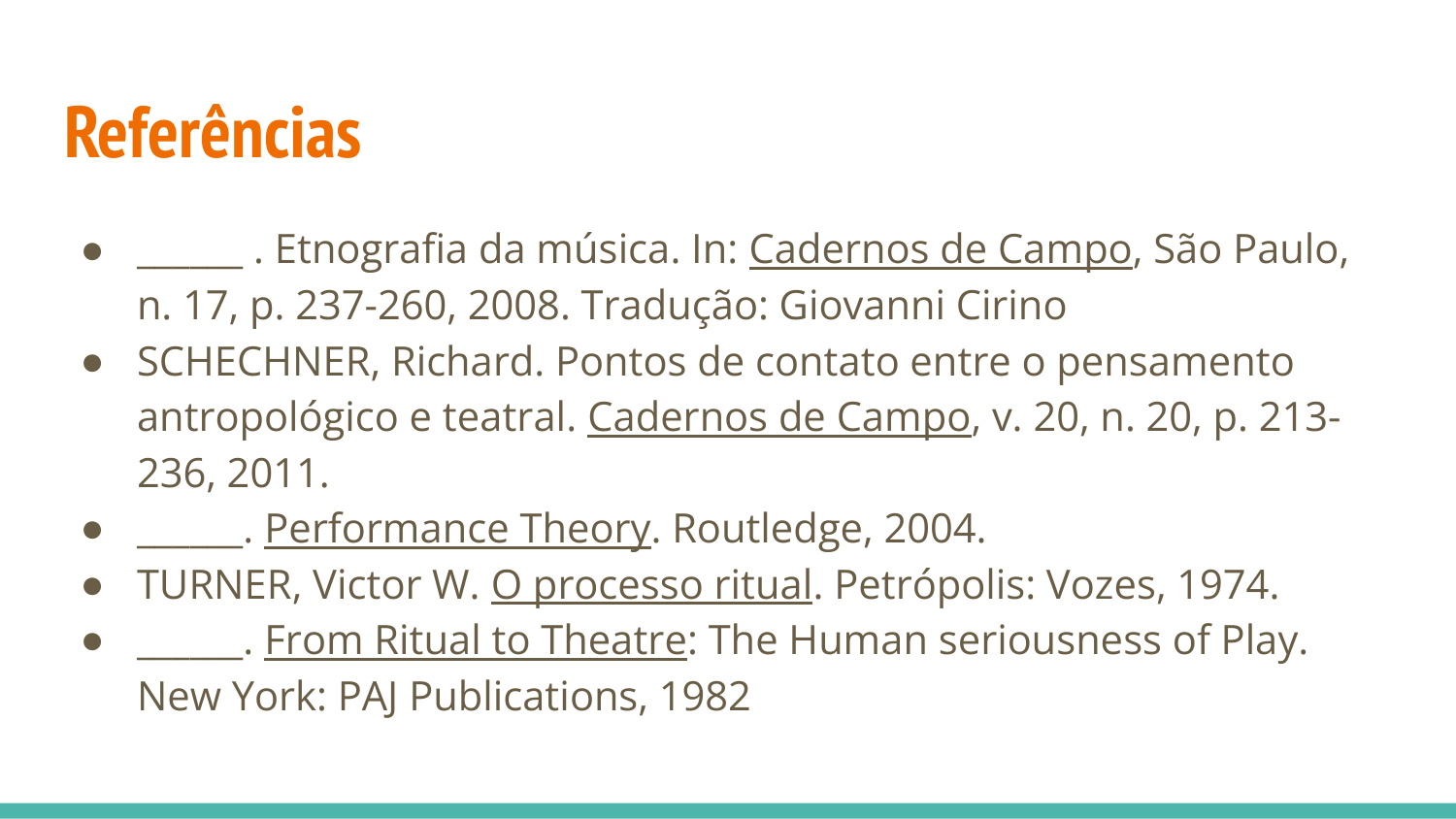

# Referências
______ . Etnografia da música. In: Cadernos de Campo, São Paulo, n. 17, p. 237-260, 2008. Tradução: Giovanni Cirino
SCHECHNER, Richard. Pontos de contato entre o pensamento antropológico e teatral. Cadernos de Campo, v. 20, n. 20, p. 213-236, 2011.
______. Performance Theory. Routledge, 2004.
TURNER, Victor W. O processo ritual. Petrópolis: Vozes, 1974.
______. From Ritual to Theatre: The Human seriousness of Play. New York: PAJ Publications, 1982